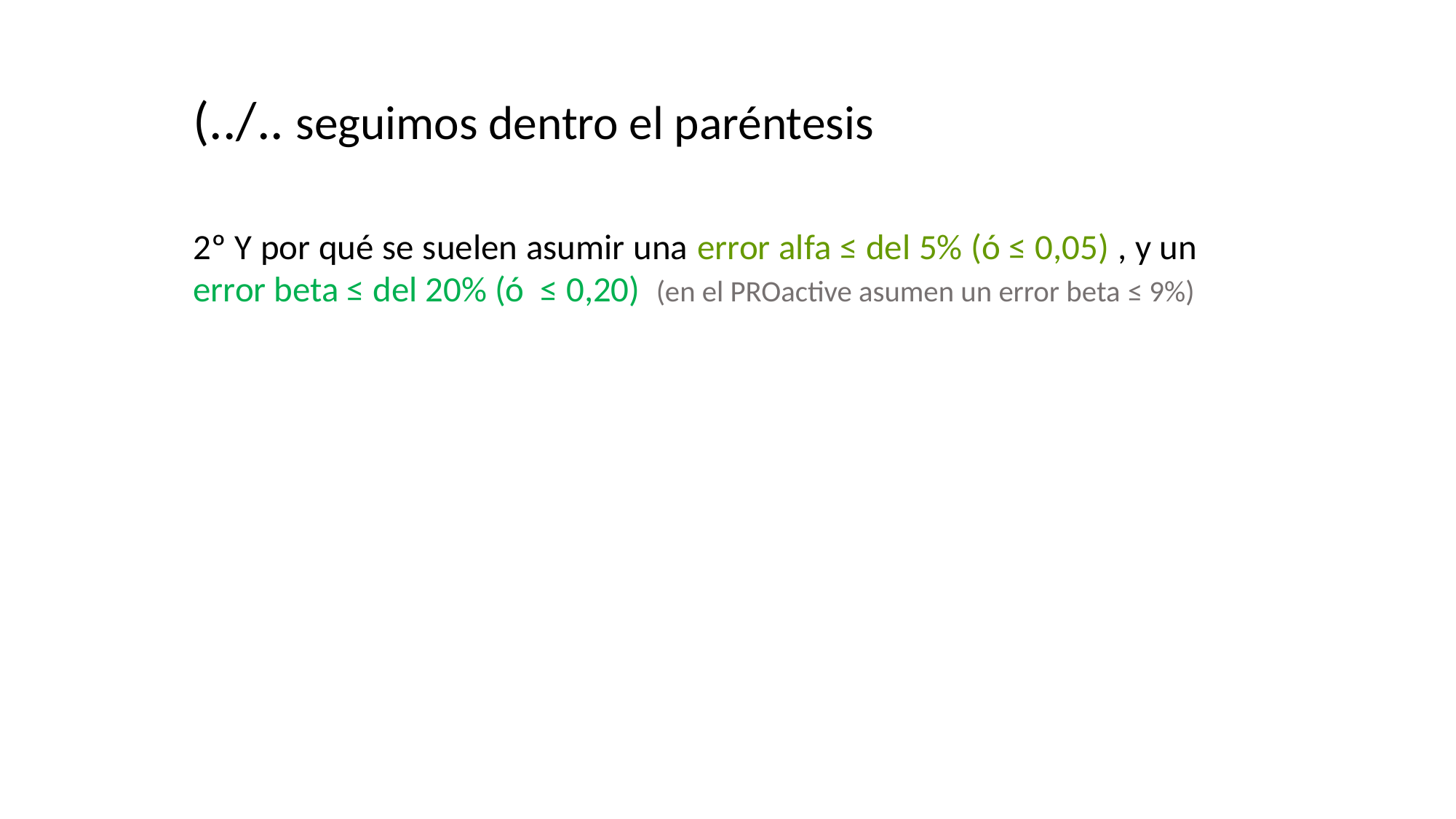

(../.. seguimos dentro el paréntesis

2º Y por qué se suelen asumir una error alfa ≤ del 5% (ó ≤ 0,05) , y un error beta ≤ del 20% (ó  ≤ 0,20)  (en el PROactive asumen un error beta ≤ 9%)